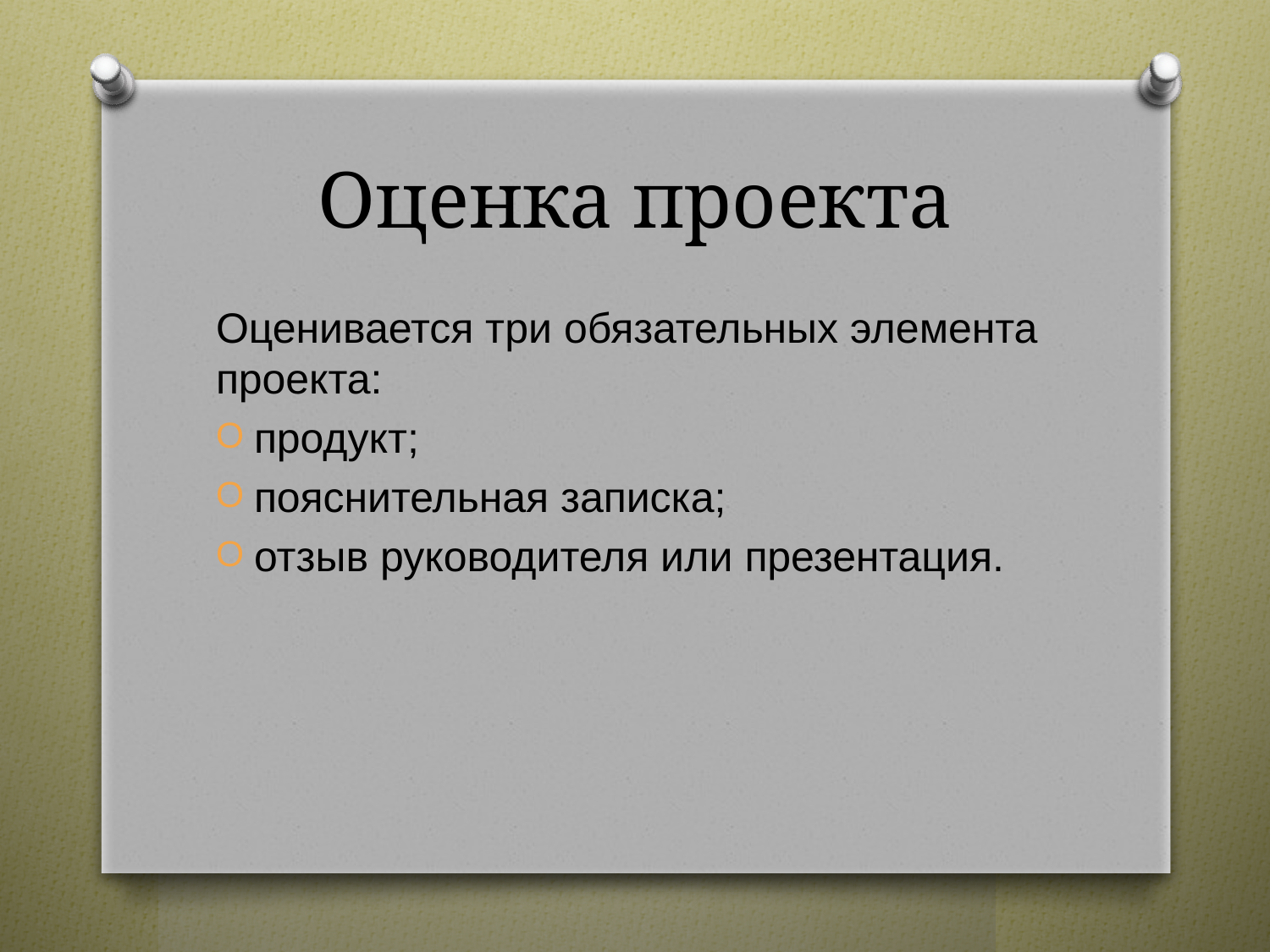

# Оценка проекта
Оценивается три обязательных элемента проекта:
продукт;
пояснительная записка;
отзыв руководителя или презентация.